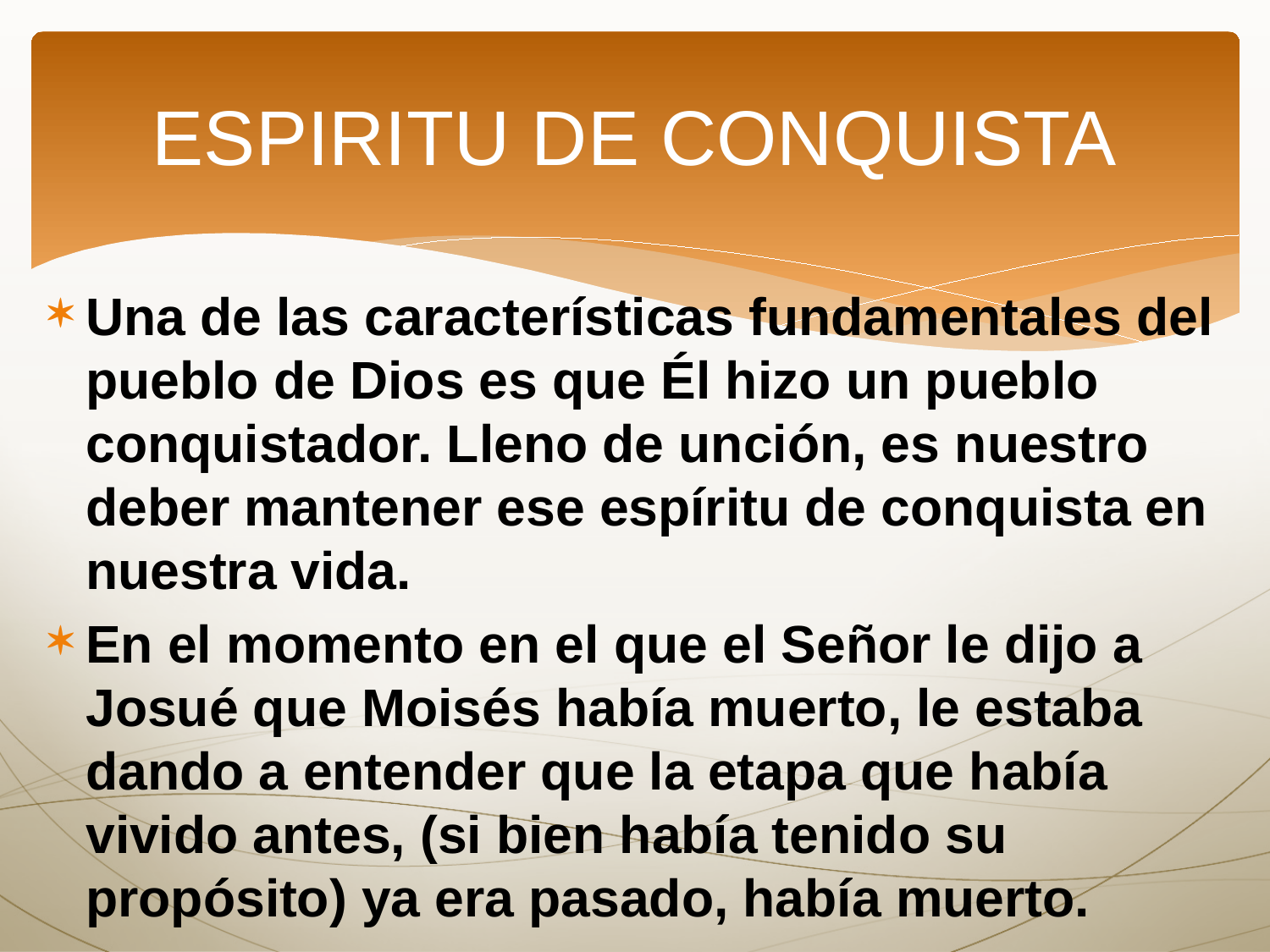

# ESPIRITU DE CONQUISTA
Una de las características fundamentales del pueblo de Dios es que Él hizo un pueblo conquistador. Lleno de unción, es nuestro deber mantener ese espíritu de conquista en nuestra vida.
En el momento en el que el Señor le dijo a Josué que Moisés había muerto, le estaba dando a entender que la etapa que había vivido antes, (si bien había tenido su propósito) ya era pasado, había muerto.